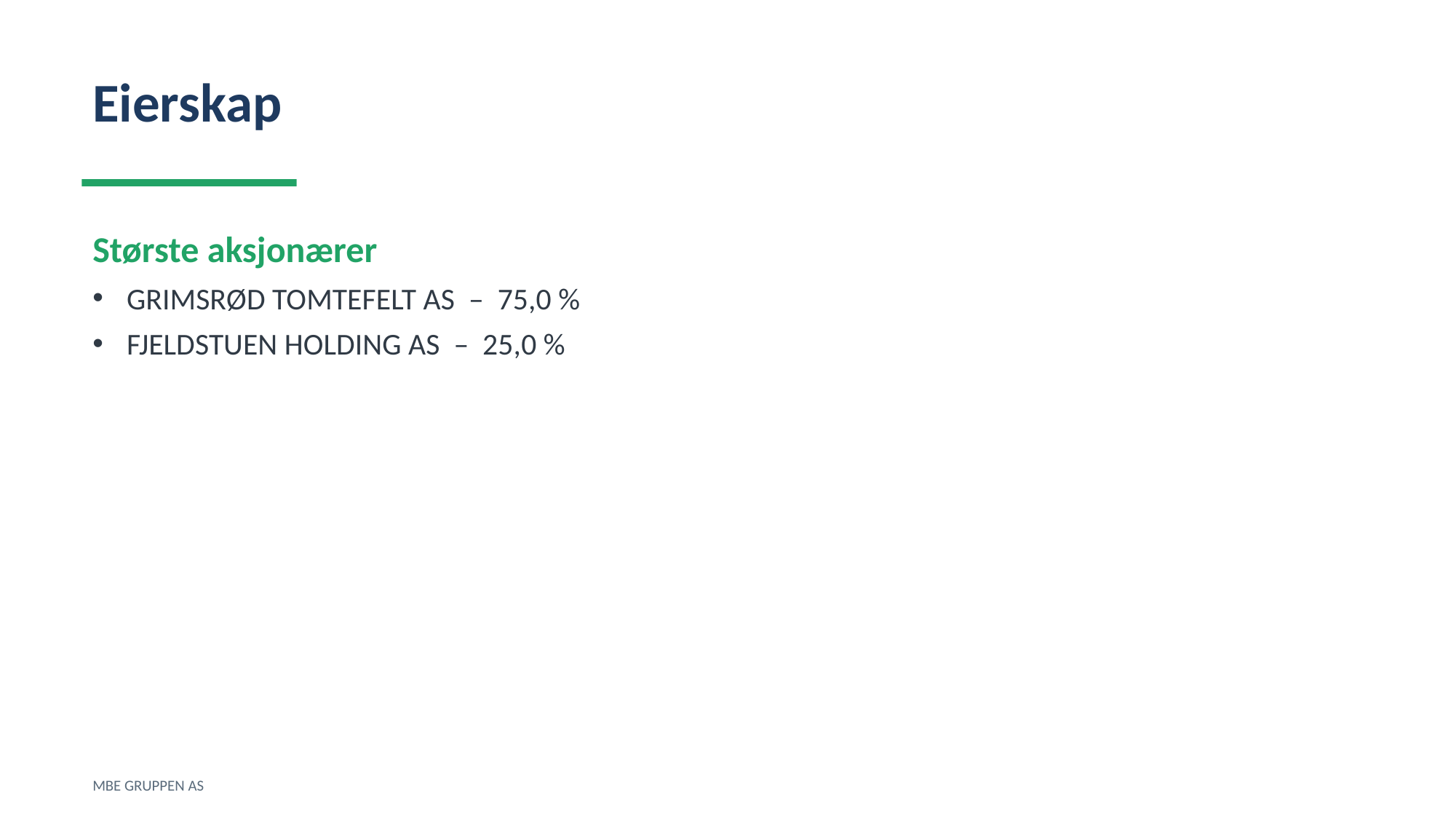

Eierskap

Største aksjonærer
GRIMSRØD TOMTEFELT AS  –  75,0 %
FJELDSTUEN HOLDING AS  –  25,0 %
MBE GRUPPEN AS